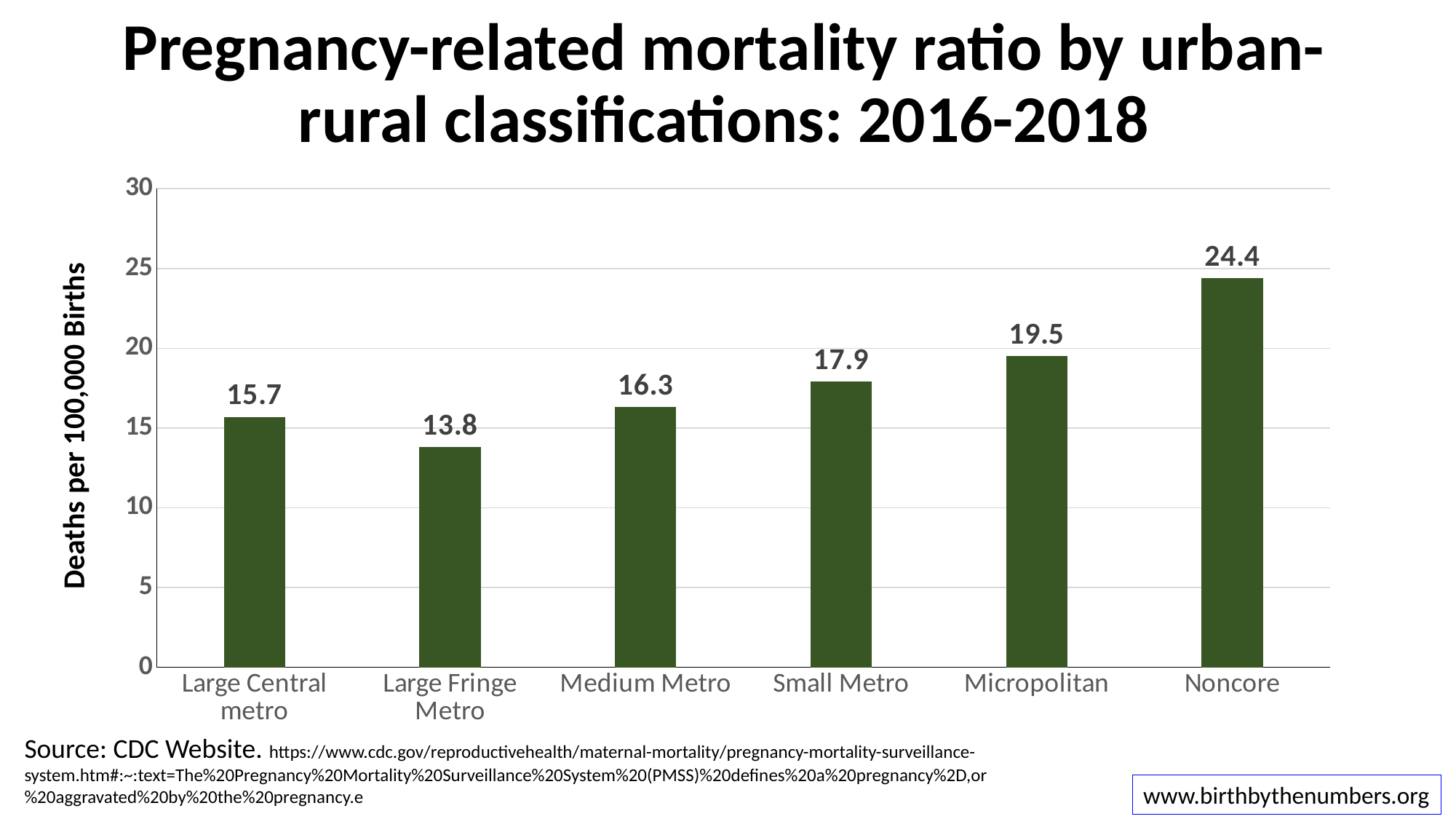

# Pregnancy-related mortality ratio by urban-rural classifications: 2016-2018

### Chart

| Category | PRMR |
|---|---|
| Large Central metro | 15.7 |
| Large Fringe Metro | 13.8 |
| Medium Metro | 16.3 |
| Small Metro | 17.9 |
| Micropolitan | 19.5 |
| Noncore | 24.4 |
Deaths per 100,000 Births
Source: CDC Website. https://www.cdc.gov/reproductivehealth/maternal-mortality/pregnancy-mortality-surveillance-system.htm#:~:text=The%20Pregnancy%20Mortality%20Surveillance%20System%20(PMSS)%20defines%20a%20pregnancy%2D,or%20aggravated%20by%20the%20pregnancy.e
www.birthbythenumbers.org